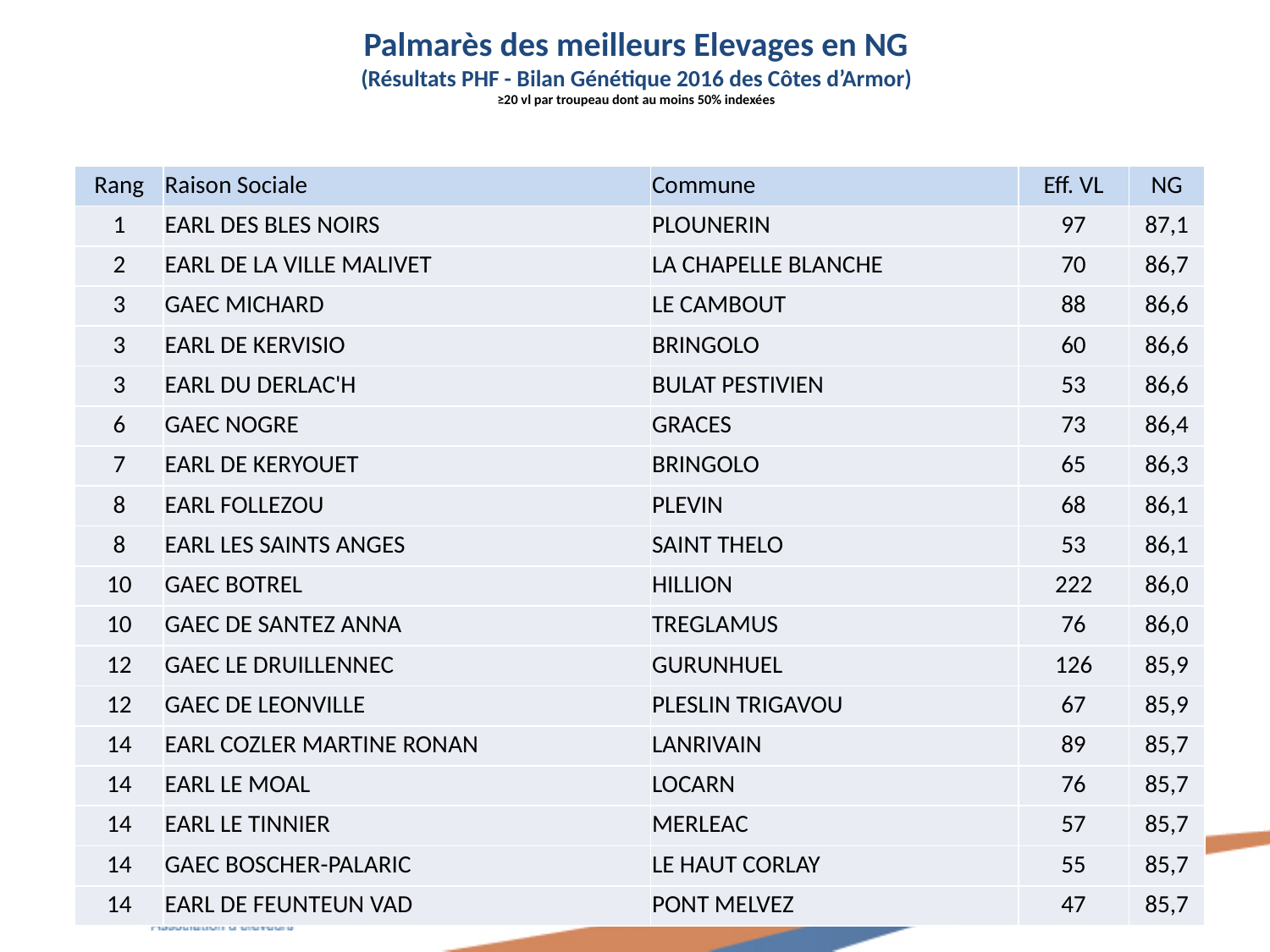

# Palmarès des meilleurs Elevages en NG (Résultats PHF - Bilan Génétique 2016 des Côtes d’Armor) ≥20 vl par troupeau dont au moins 50% indexées
| Rang | Raison Sociale | Commune | Eff. VL | NG |
| --- | --- | --- | --- | --- |
| 1 | EARL DES BLES NOIRS | PLOUNERIN | 97 | 87,1 |
| 2 | EARL DE LA VILLE MALIVET | LA CHAPELLE BLANCHE | 70 | 86,7 |
| 3 | GAEC MICHARD | LE CAMBOUT | 88 | 86,6 |
| 3 | EARL DE KERVISIO | BRINGOLO | 60 | 86,6 |
| 3 | EARL DU DERLAC'H | BULAT PESTIVIEN | 53 | 86,6 |
| 6 | GAEC NOGRE | GRACES | 73 | 86,4 |
| 7 | EARL DE KERYOUET | BRINGOLO | 65 | 86,3 |
| 8 | EARL FOLLEZOU | PLEVIN | 68 | 86,1 |
| 8 | EARL LES SAINTS ANGES | SAINT THELO | 53 | 86,1 |
| 10 | GAEC BOTREL | HILLION | 222 | 86,0 |
| 10 | GAEC DE SANTEZ ANNA | TREGLAMUS | 76 | 86,0 |
| 12 | GAEC LE DRUILLENNEC | GURUNHUEL | 126 | 85,9 |
| 12 | GAEC DE LEONVILLE | PLESLIN TRIGAVOU | 67 | 85,9 |
| 14 | EARL COZLER MARTINE RONAN | LANRIVAIN | 89 | 85,7 |
| 14 | EARL LE MOAL | LOCARN | 76 | 85,7 |
| 14 | EARL LE TINNIER | MERLEAC | 57 | 85,7 |
| 14 | GAEC BOSCHER-PALARIC | LE HAUT CORLAY | 55 | 85,7 |
| 14 | EARL DE FEUNTEUN VAD | PONT MELVEZ | 47 | 85,7 |